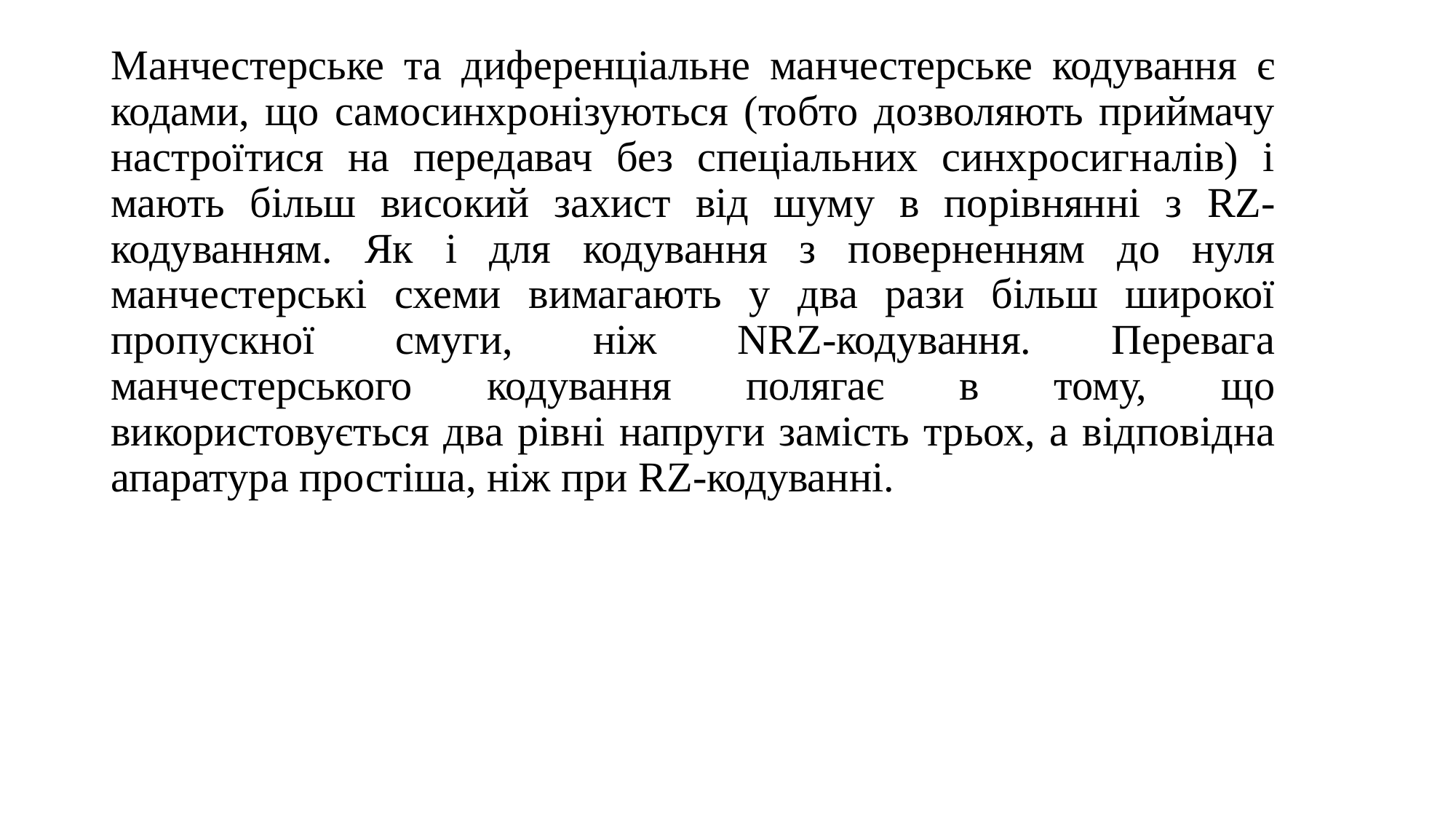

Манчестерське та диференціальне манчестерське кодування є кодами, що самосинхронізуються (тобто дозволяють приймачу настроїтися на передавач без спеціальних синхросигналів) і мають більш високий захист від шуму в порівнянні з RZ-кодуванням. Як і для кодування з поверненням до нуля манчестерські схеми вимагають у два рази більш широкої пропускної смуги, ніж NRZ-кодування. Перевага манчестерського кодування полягає в тому, що використовується два рівні напруги замість трьох, а відповідна апаратура простіша, ніж при RZ-кодуванні.